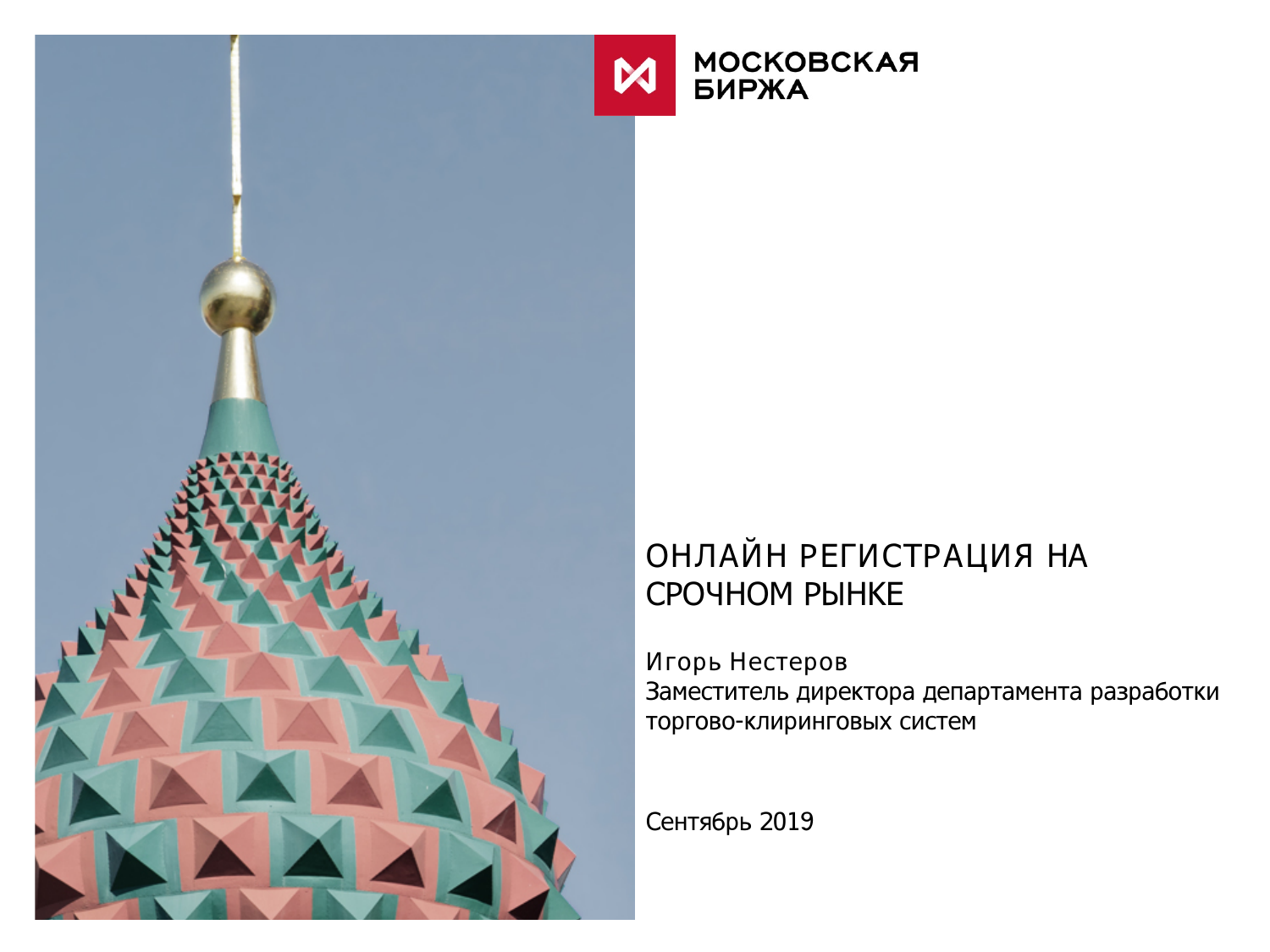

ОНЛАЙН РЕГИСТРАЦИЯ НА СРОЧНОМ РЫНКЕ
Игорь Нестеров
Заместитель директора департамента разработки торгово-клиринговых систем
# Сентябрь 2019